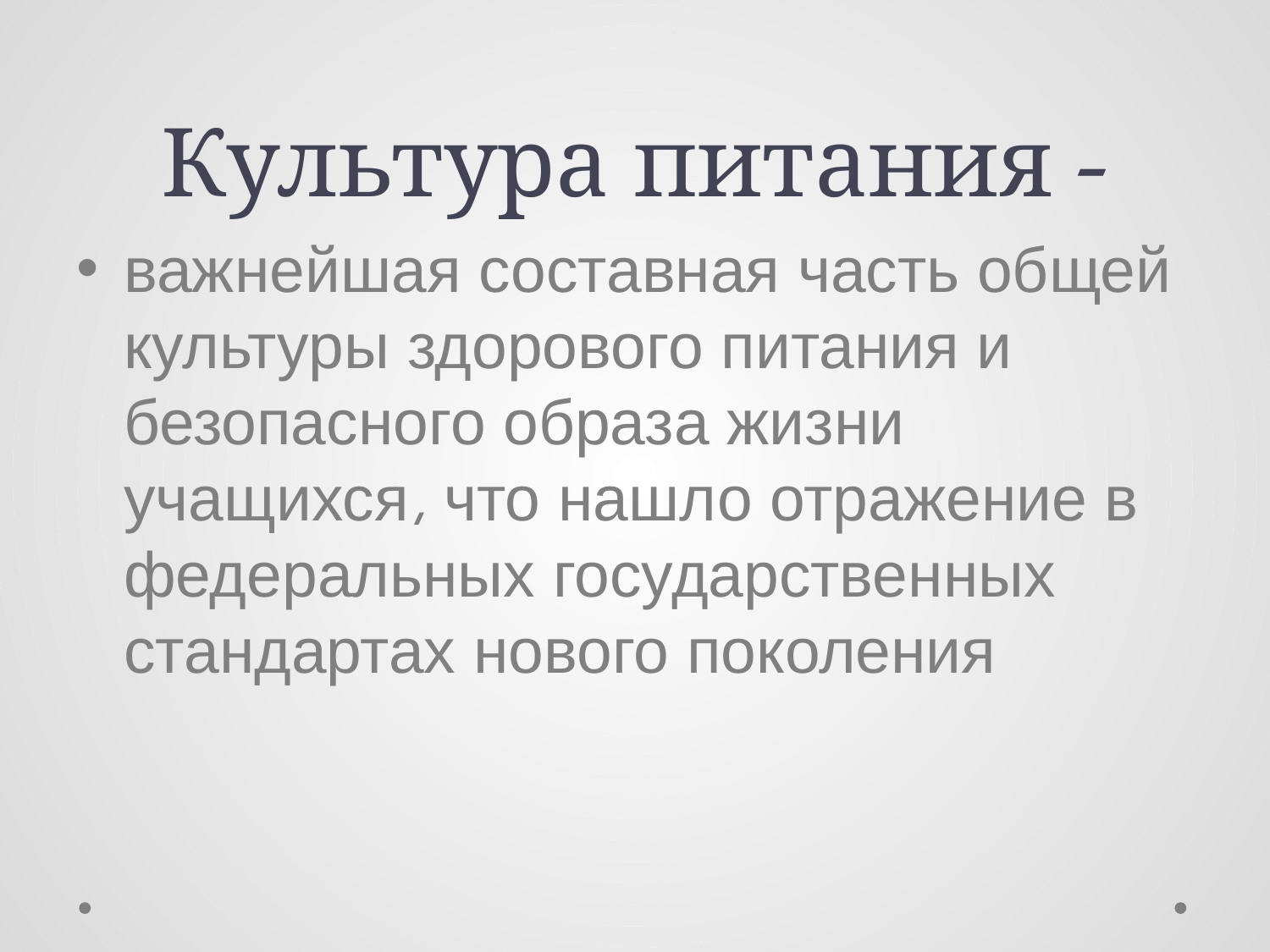

# Культура питания -
важнейшая составная часть общей культуры здорового питания и безопасного образа жизни учащихся, что нашло отражение в федеральных государственных стандартах нового поколения